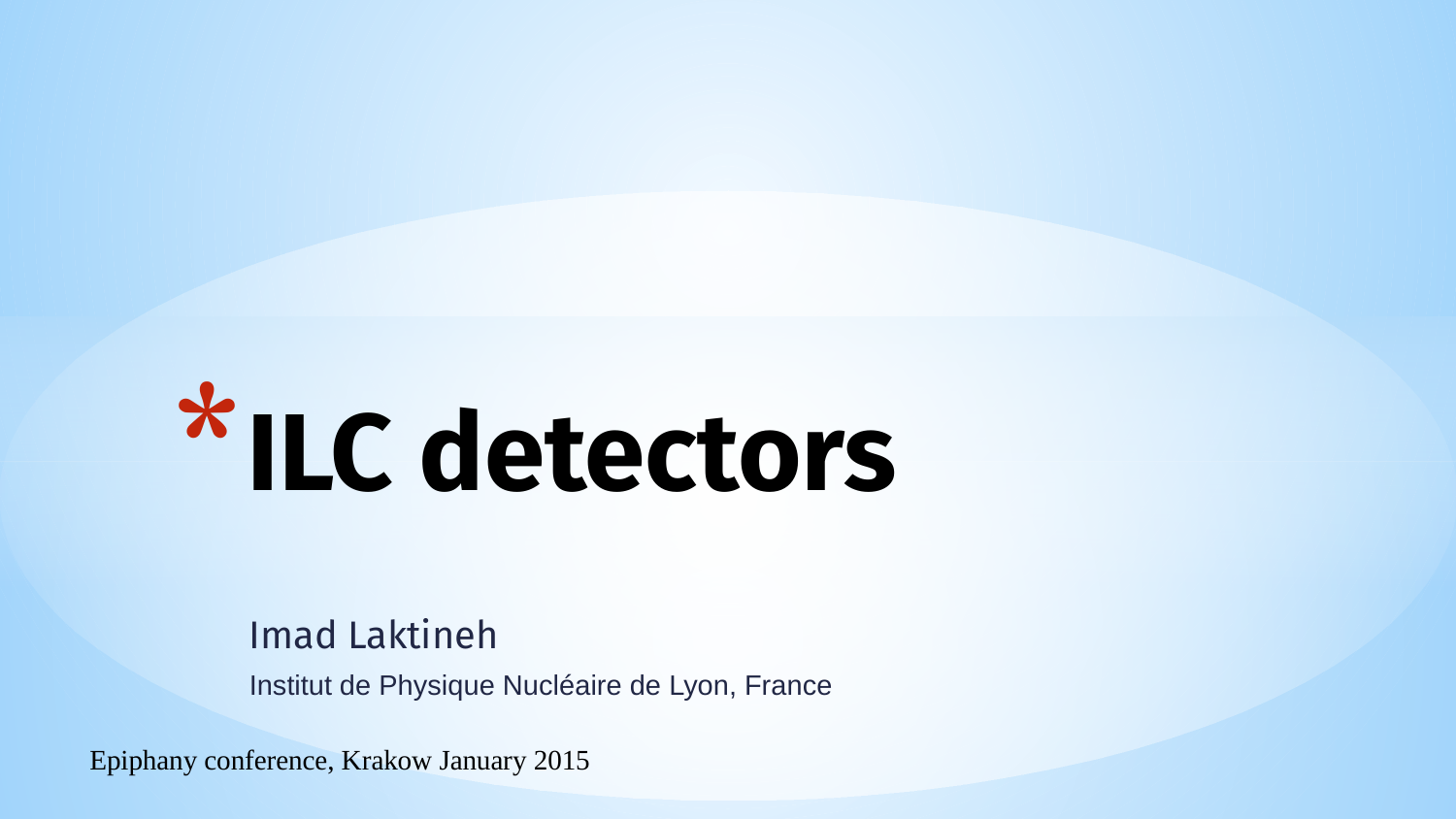

# ILC detectors
Imad Laktineh
Institut de Physique Nucléaire de Lyon, France
Epiphany conference, Krakow January 2015